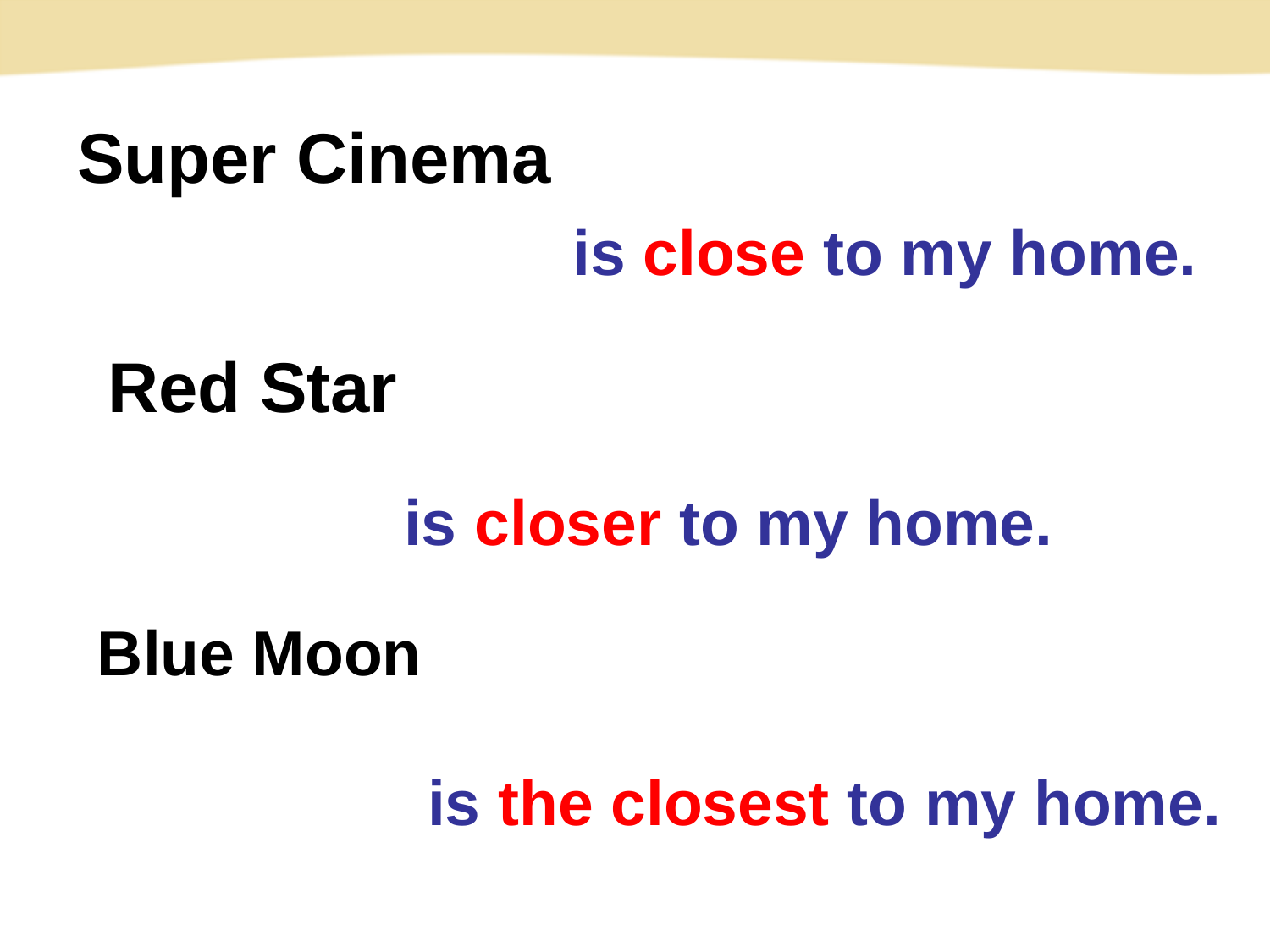

Super Cinema
  is close to my home.
Red Star
is closer to my home.
Blue Moon
is the closest to my home.